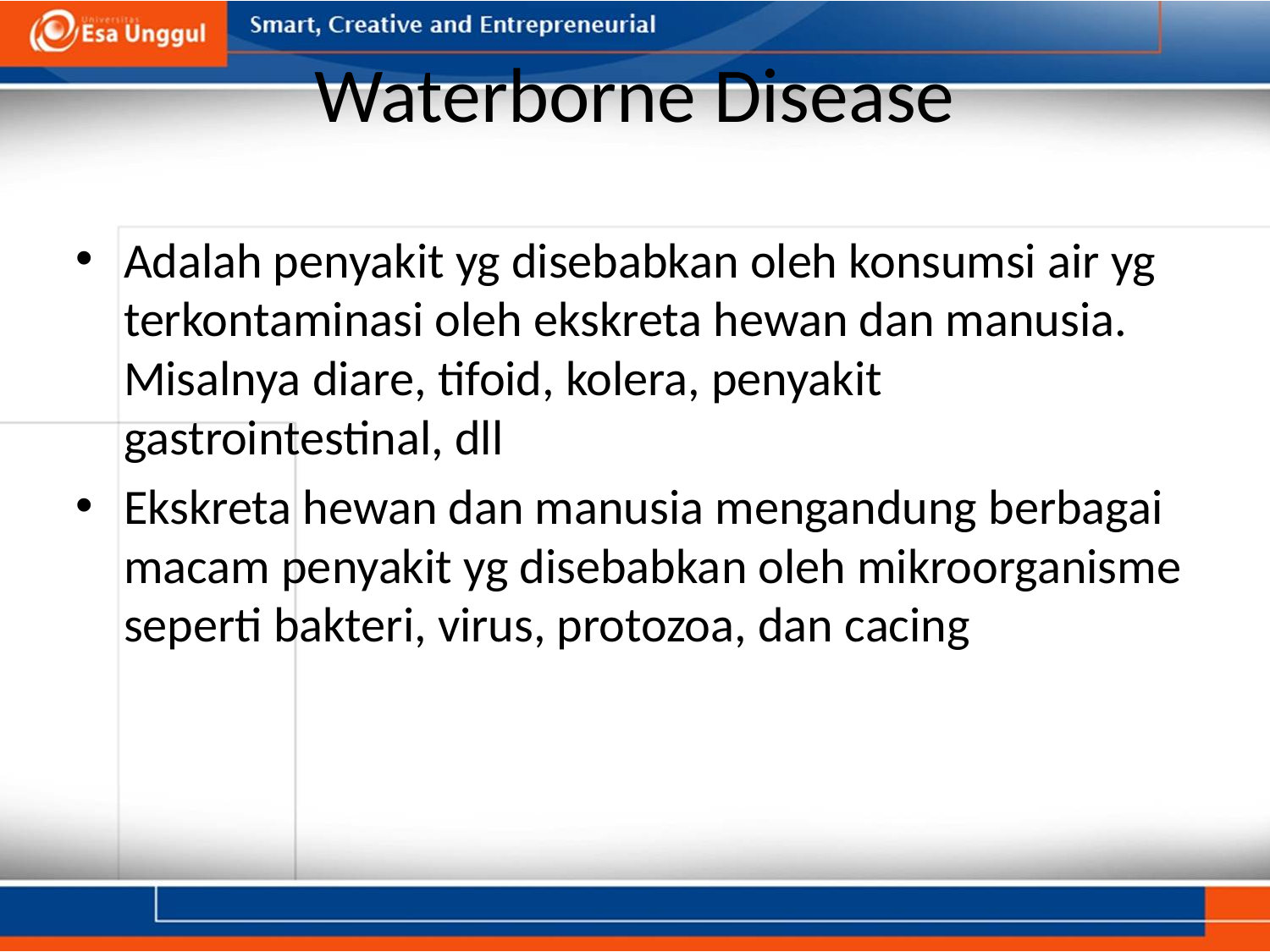

# Waterborne Disease
Adalah penyakit yg disebabkan oleh konsumsi air yg terkontaminasi oleh ekskreta hewan dan manusia. Misalnya diare, tifoid, kolera, penyakit gastrointestinal, dll
Ekskreta hewan dan manusia mengandung berbagai macam penyakit yg disebabkan oleh mikroorganisme seperti bakteri, virus, protozoa, dan cacing